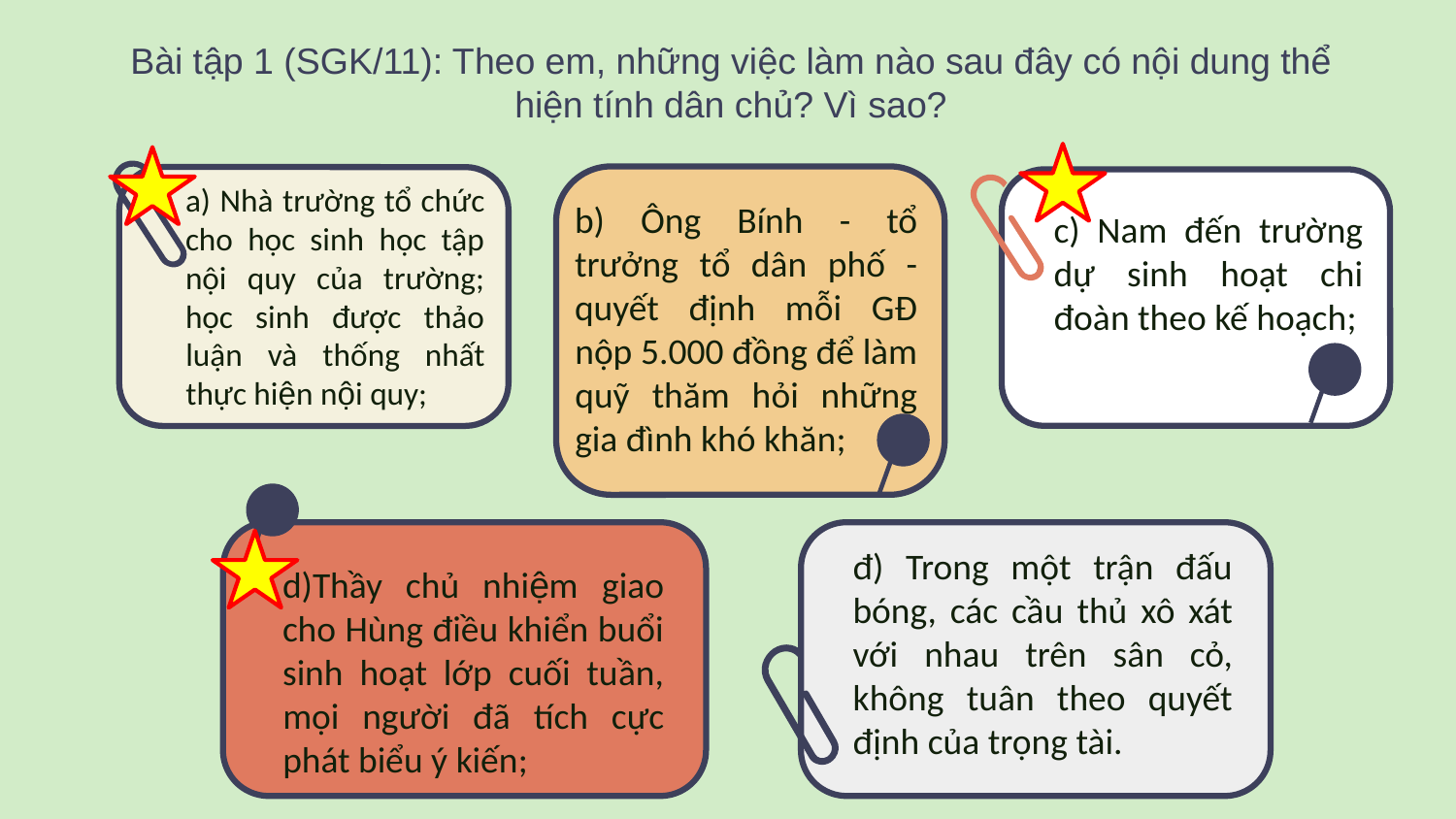

# Bài tập 1 (SGK/11): Theo em, những việc làm nào sau đây có nội dung thể hiện tính dân chủ? Vì sao?

a) Nhà trường tổ chức cho học sinh học tập nội quy của trường; học sinh được thảo luận và thống nhất thực hiện nội quy;
b) Ông Bính - tổ trưởng tổ dân phố - quyết định mỗi GĐ nộp 5.000 đồng để làm quỹ thăm hỏi những gia đình khó khăn;
c) Nam đến trường dự sinh hoạt chi đoàn theo kế hoạch;

đ) Trong một trận đấu bóng, các cầu thủ xô xát với nhau trên sân cỏ, không tuân theo quyết định của trọng tài.
d)Thầy chủ nhiệm giao cho Hùng điều khiển buổi sinh hoạt lớp cuối tuần, mọi người đã tích cực phát biểu ý kiến;